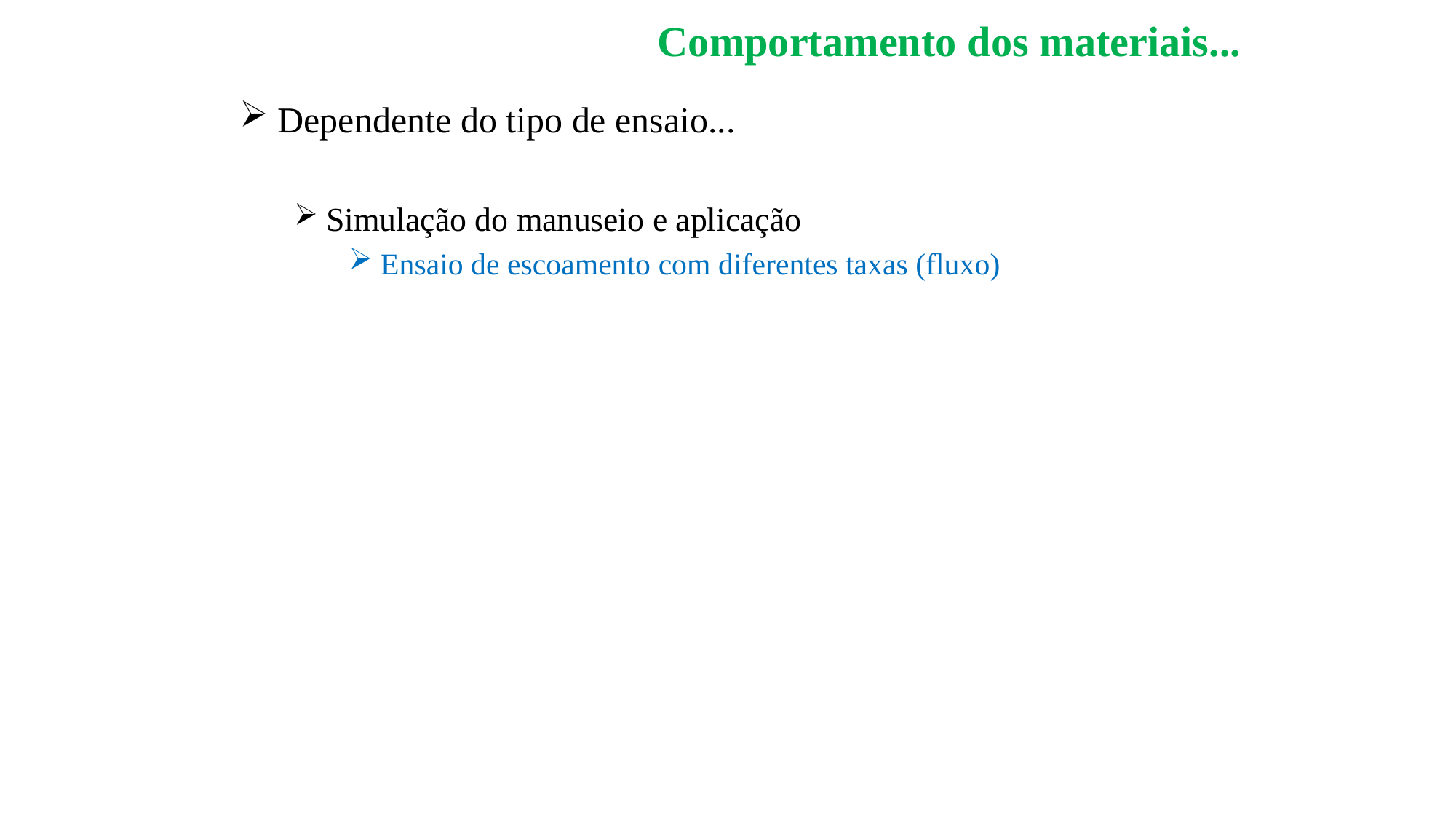

# Comportamento dos materiais...
 Dependente do tipo de ensaio...

 Simulação do manuseio e aplicação
 Ensaio de escoamento com diferentes taxas (fluxo)